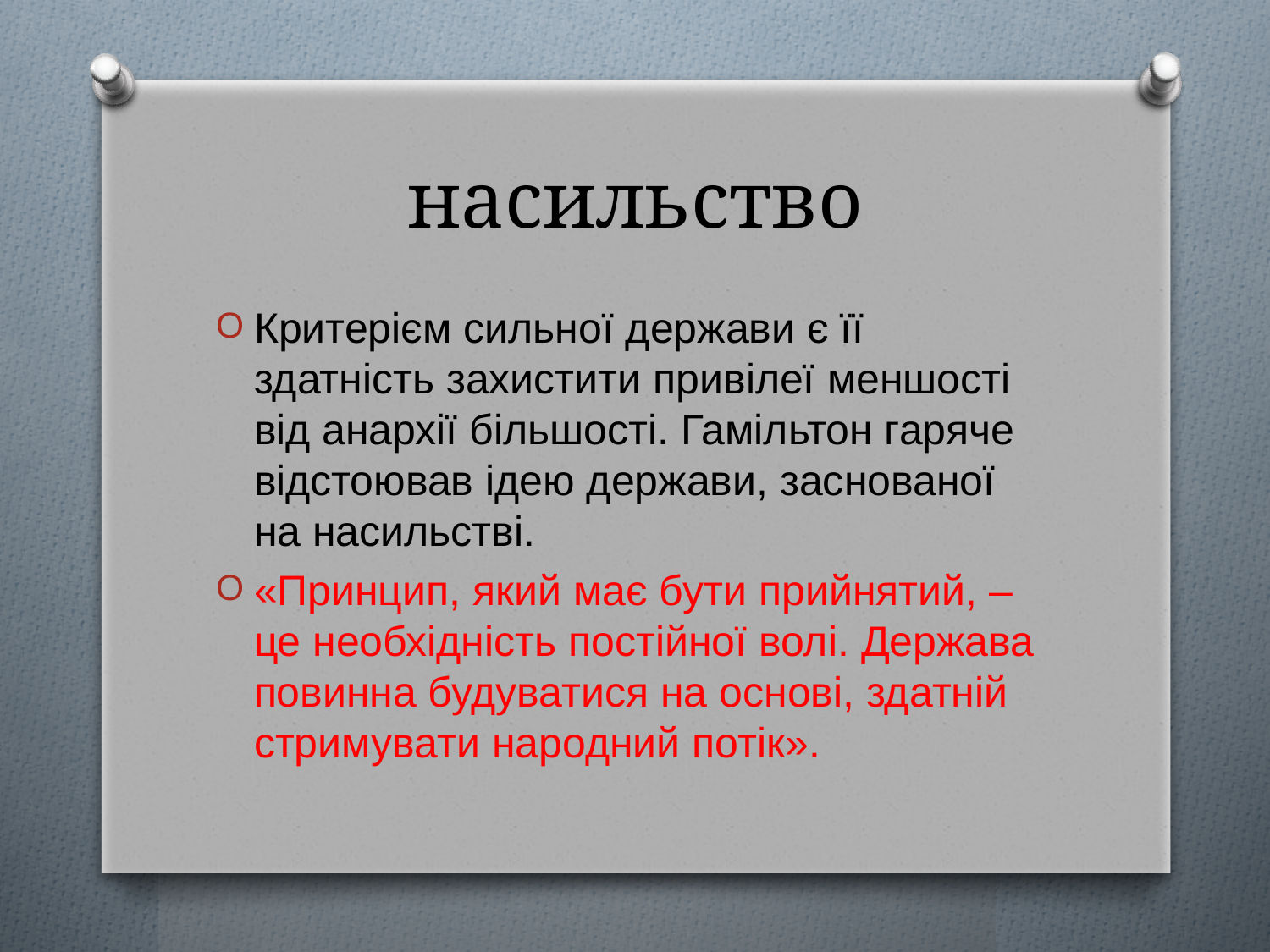

# насильство
Критерієм сильної держави є її здатність захистити привілеї меншості від анархії більшості. Гамільтон гаряче відстоював ідею держави, заснованої на насильстві.
«Принцип, який має бути прийнятий, – це необхідність постійної волі. Держава повинна будуватися на основі, здатній стримувати народний потік».